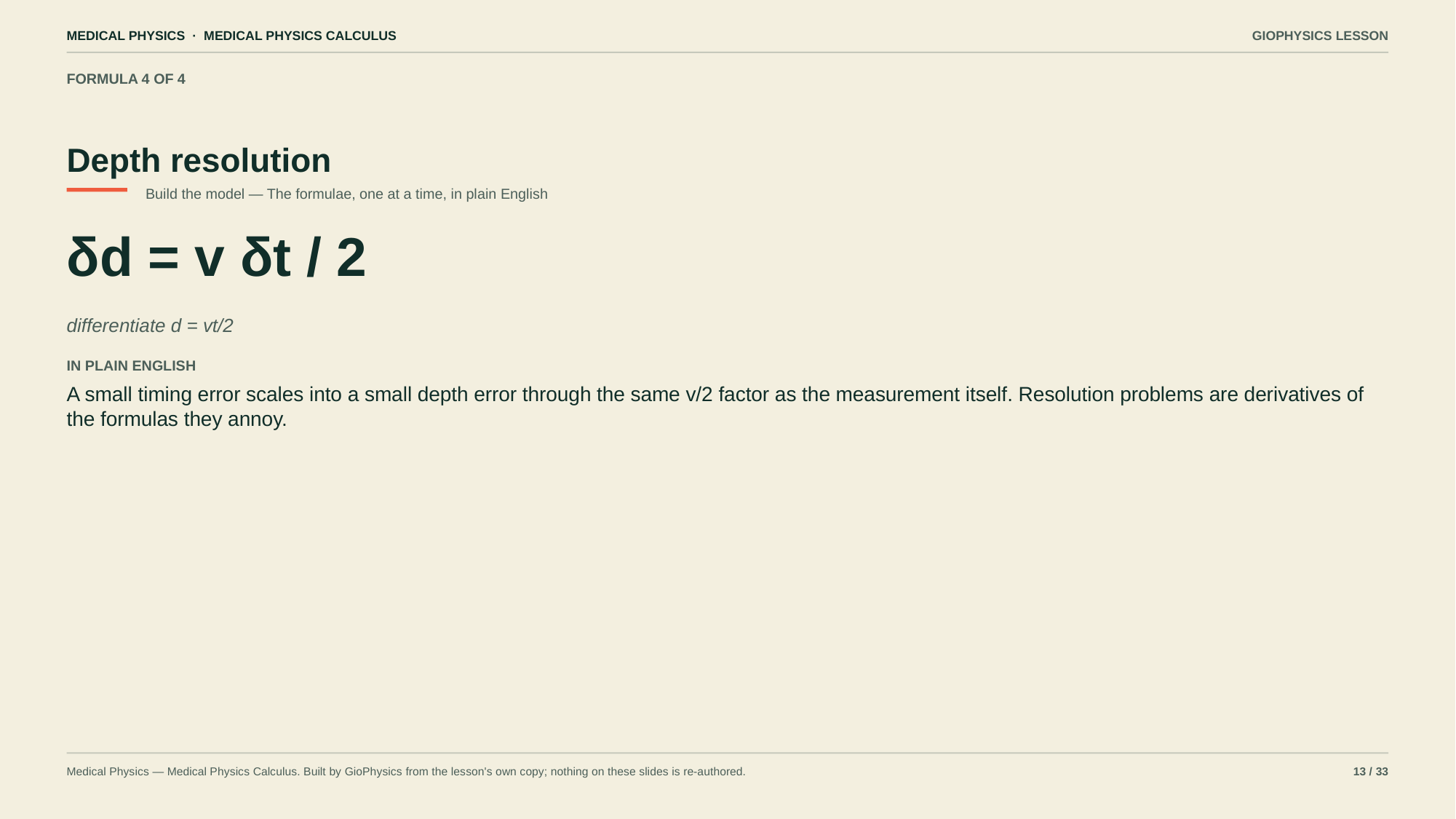

MEDICAL PHYSICS  ·  MEDICAL PHYSICS CALCULUS
GIOPHYSICS LESSON

FORMULA 4 OF 4
Depth resolution
Build the model — The formulae, one at a time, in plain English

δd = v δt / 2
differentiate d = vt/2
IN PLAIN ENGLISH
A small timing error scales into a small depth error through the same v/2 factor as the measurement itself. Resolution problems are derivatives of the formulas they annoy.

Medical Physics — Medical Physics Calculus. Built by GioPhysics from the lesson's own copy; nothing on these slides is re-authored.
13 / 33